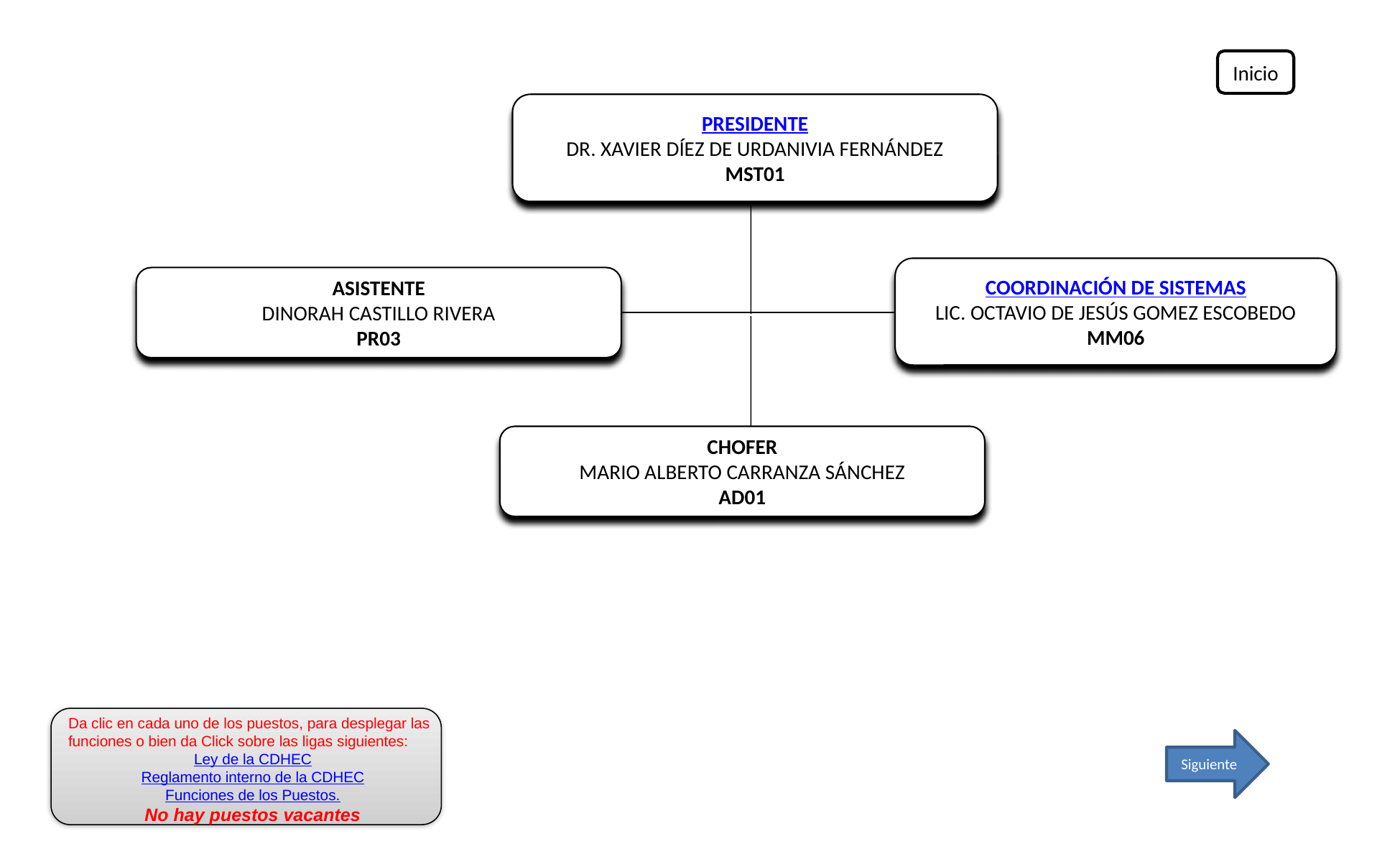

Inicio
PRESIDENTE
DR. XAVIER DÍEZ DE URDANIVIA FERNÁNDEZ
MST01
COORDINACIÓN DE SISTEMAS
LIC. OCTAVIO DE JESÚS GOMEZ ESCOBEDO
MM06
ASISTENTE
DINORAH CASTILLO RIVERA
PR03
CHOFER
MARIO ALBERTO CARRANZA SÁNCHEZ
AD01

Da clic en cada uno de los puestos, para desplegar las funciones o bien da Click sobre las ligas siguientes:
Ley de la CDHEC
Reglamento interno de la CDHEC
Funciones de los Puestos.
No hay puestos vacantes
Siguiente